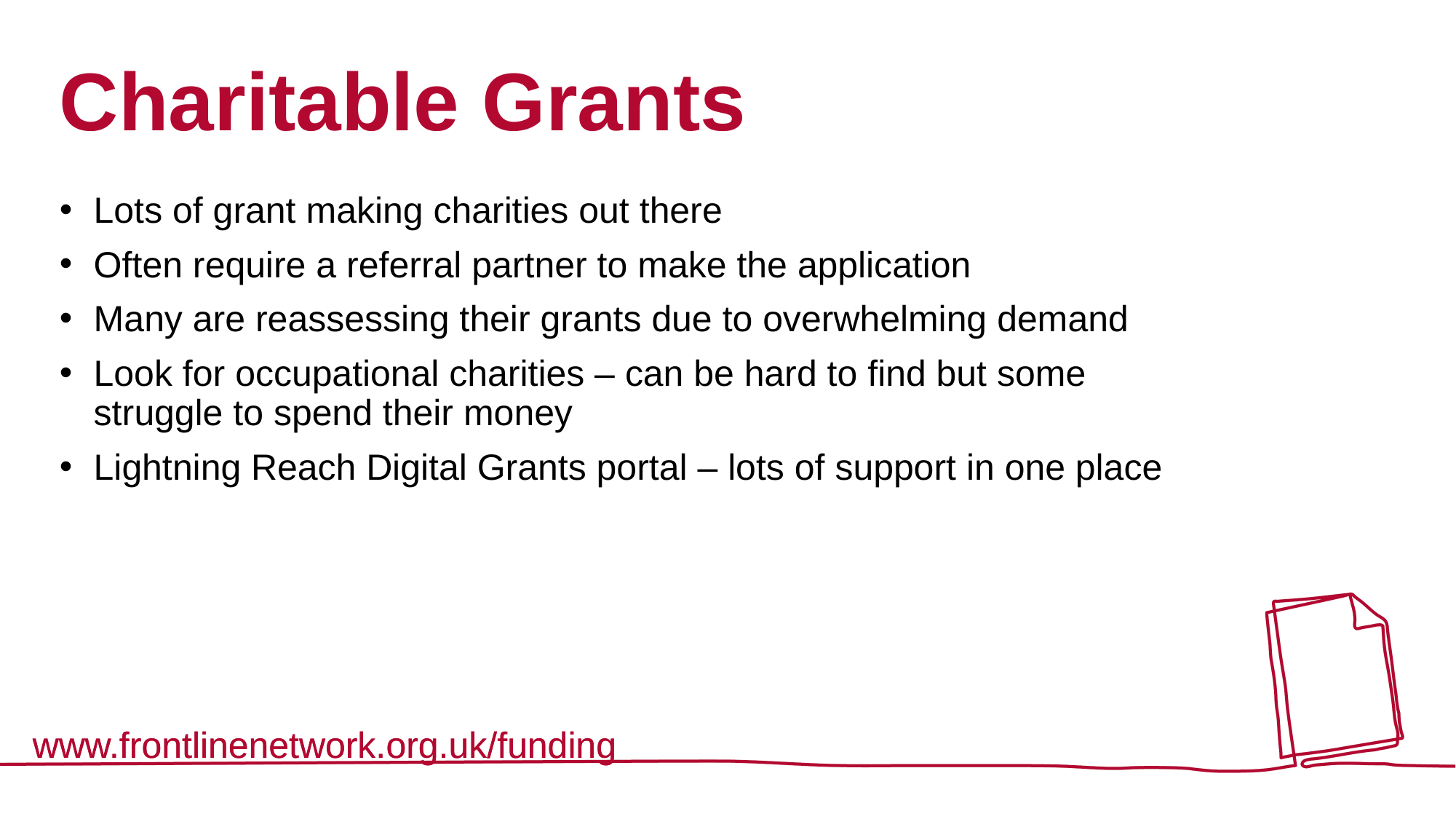

# Charitable Grants
Lots of grant making charities out there
Often require a referral partner to make the application
Many are reassessing their grants due to overwhelming demand
Look for occupational charities – can be hard to find but some struggle to spend their money
Lightning Reach Digital Grants portal – lots of support in one place

www.frontlinenetwork.org.uk/funding